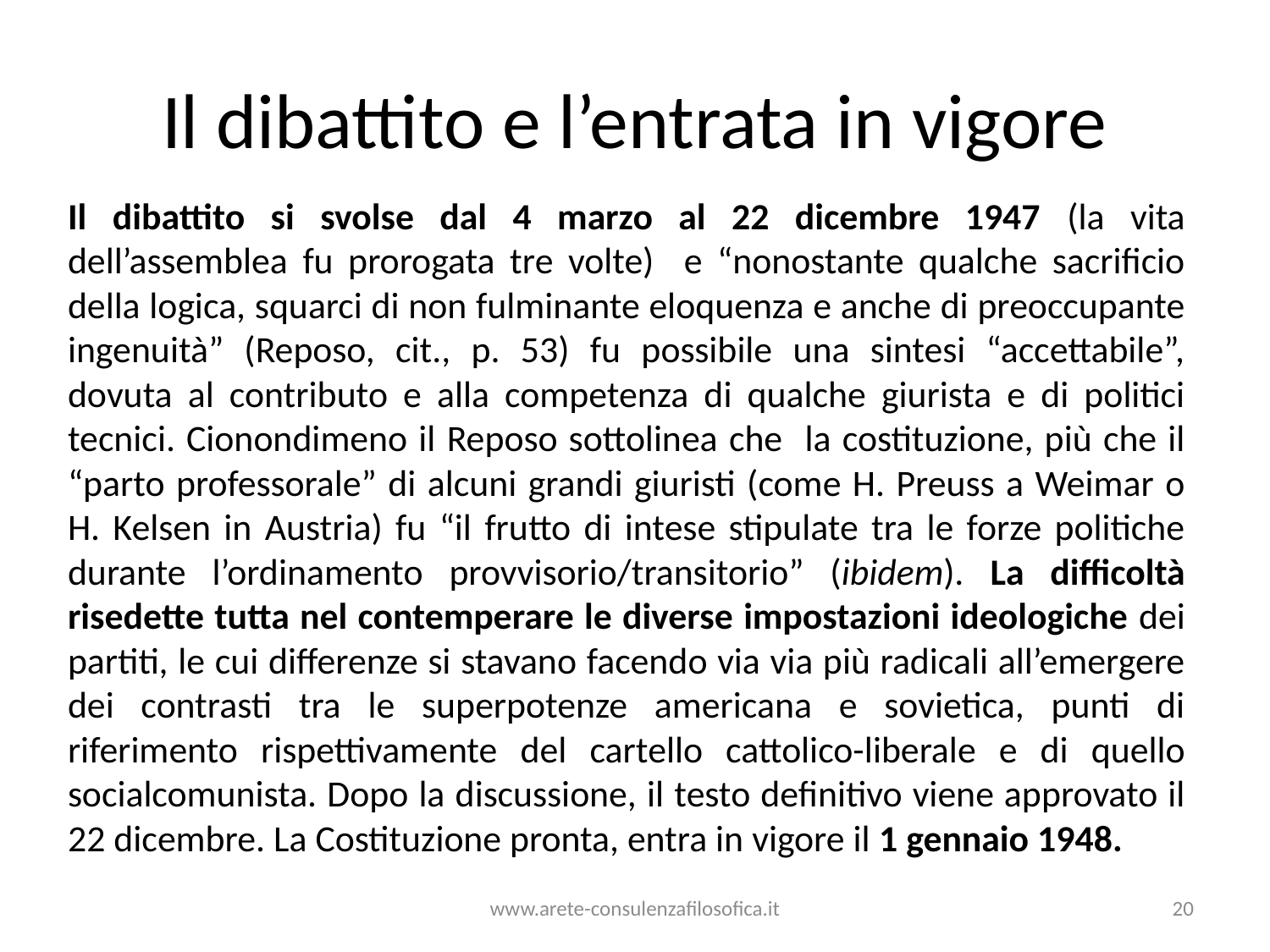

# Il dibattito e l’entrata in vigore
Il dibattito si svolse dal 4 marzo al 22 dicembre 1947 (la vita dell’assemblea fu prorogata tre volte)  e “nonostante qualche sacrificio della logica, squarci di non fulminante eloquenza e anche di preoccupante ingenuità” (Reposo, cit., p. 53) fu possibile una sintesi “accettabile”, dovuta al contributo e alla competenza di qualche giurista e di politici tecnici. Cionondimeno il Reposo sottolinea che  la costituzione, più che il “parto professorale” di alcuni grandi giuristi (come H. Preuss a Weimar o H. Kelsen in Austria) fu “il frutto di intese stipulate tra le forze politiche durante l’ordinamento provvisorio/transitorio” (ibidem). La difficoltà risedette tutta nel contemperare le diverse impostazioni ideologiche dei partiti, le cui differenze si stavano facendo via via più radicali all’emergere dei contrasti tra le superpotenze americana e sovietica, punti di riferimento rispettivamente del cartello cattolico-liberale e di quello socialcomunista. Dopo la discussione, il testo definitivo viene approvato il 22 dicembre. La Costituzione pronta, entra in vigore il 1 gennaio 1948.
www.arete-consulenzafilosofica.it
20